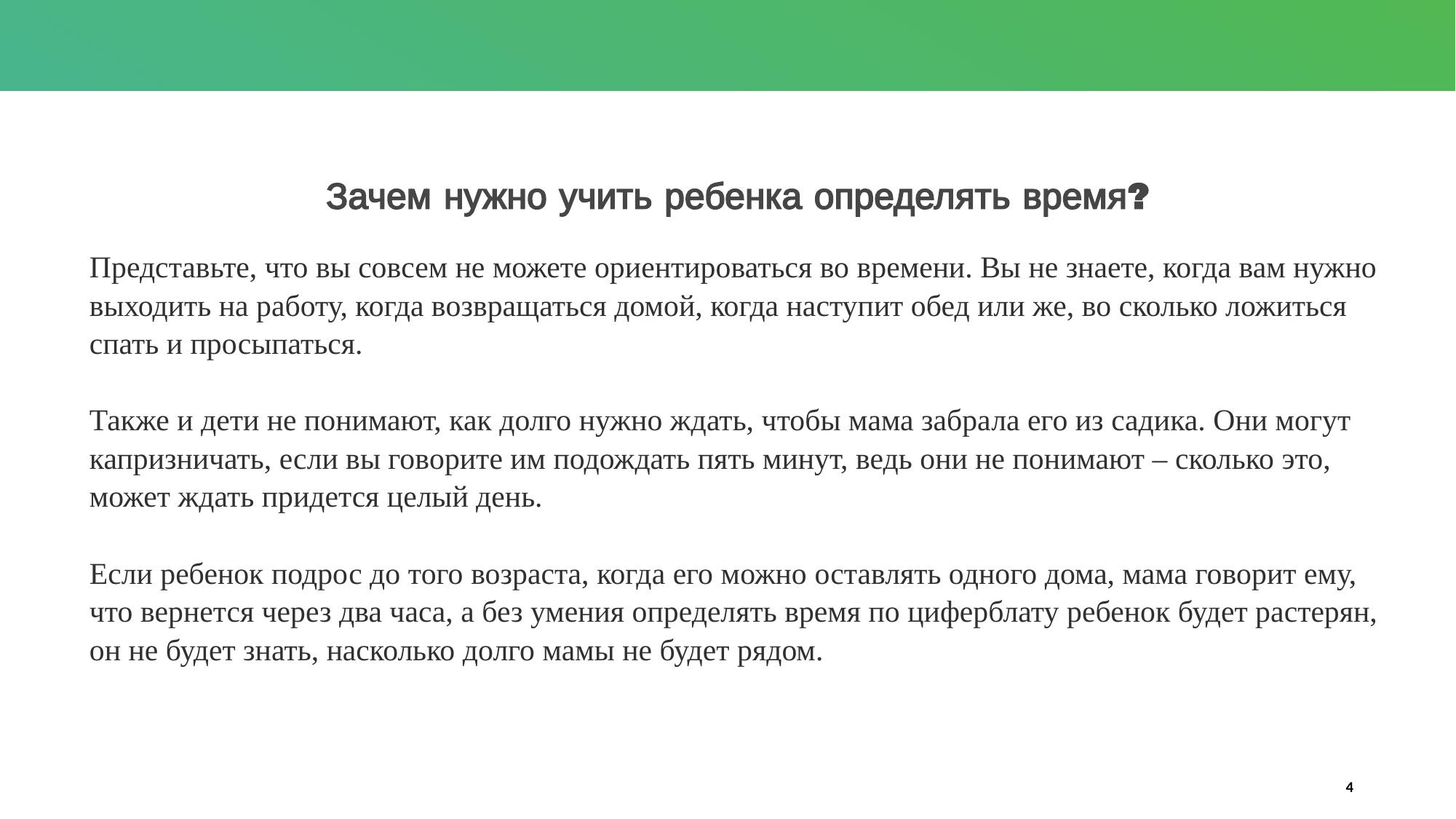

Зачем нужно учить ребенка определять время?
Представьте, что вы совсем не можете ориентироваться во времени. Вы не знаете, когда вам нужно выходить на работу, когда возвращаться домой, когда наступит обед или же, во сколько ложиться спать и просыпаться.
Также и дети не понимают, как долго нужно ждать, чтобы мама забрала его из садика. Они могут капризничать, если вы говорите им подождать пять минут, ведь они не понимают – сколько это, может ждать придется целый день.
Если ребенок подрос до того возраста, когда его можно оставлять одного дома, мама говорит ему, что вернется через два часа, а без умения определять время по циферблату ребенок будет растерян, он не будет знать, насколько долго мамы не будет рядом.
4